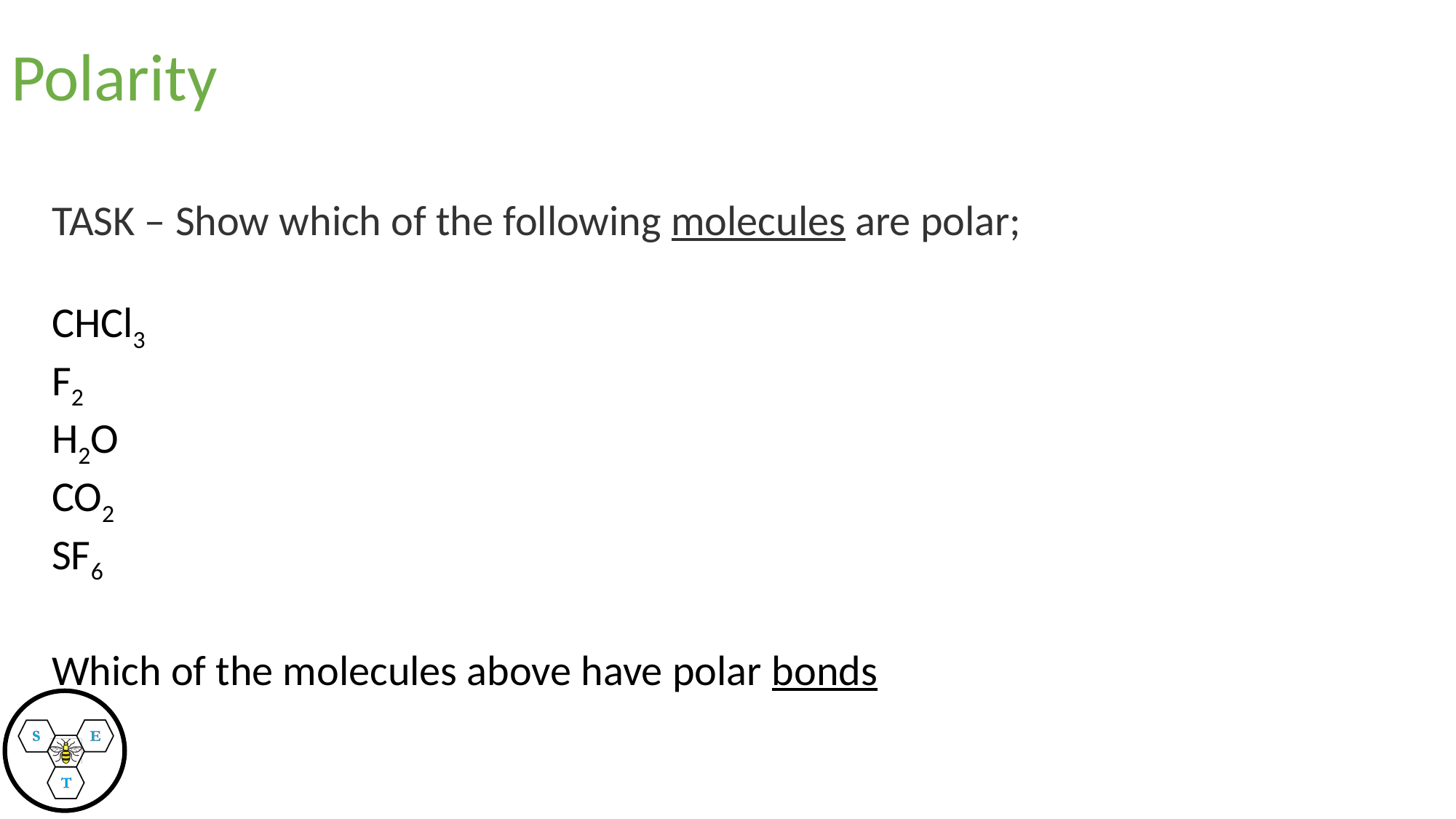

# Polarity
TASK – Show which of the following molecules are polar;

CHCl3
F2
H2O
CO2
SF6

Which of the molecules above have polar bonds